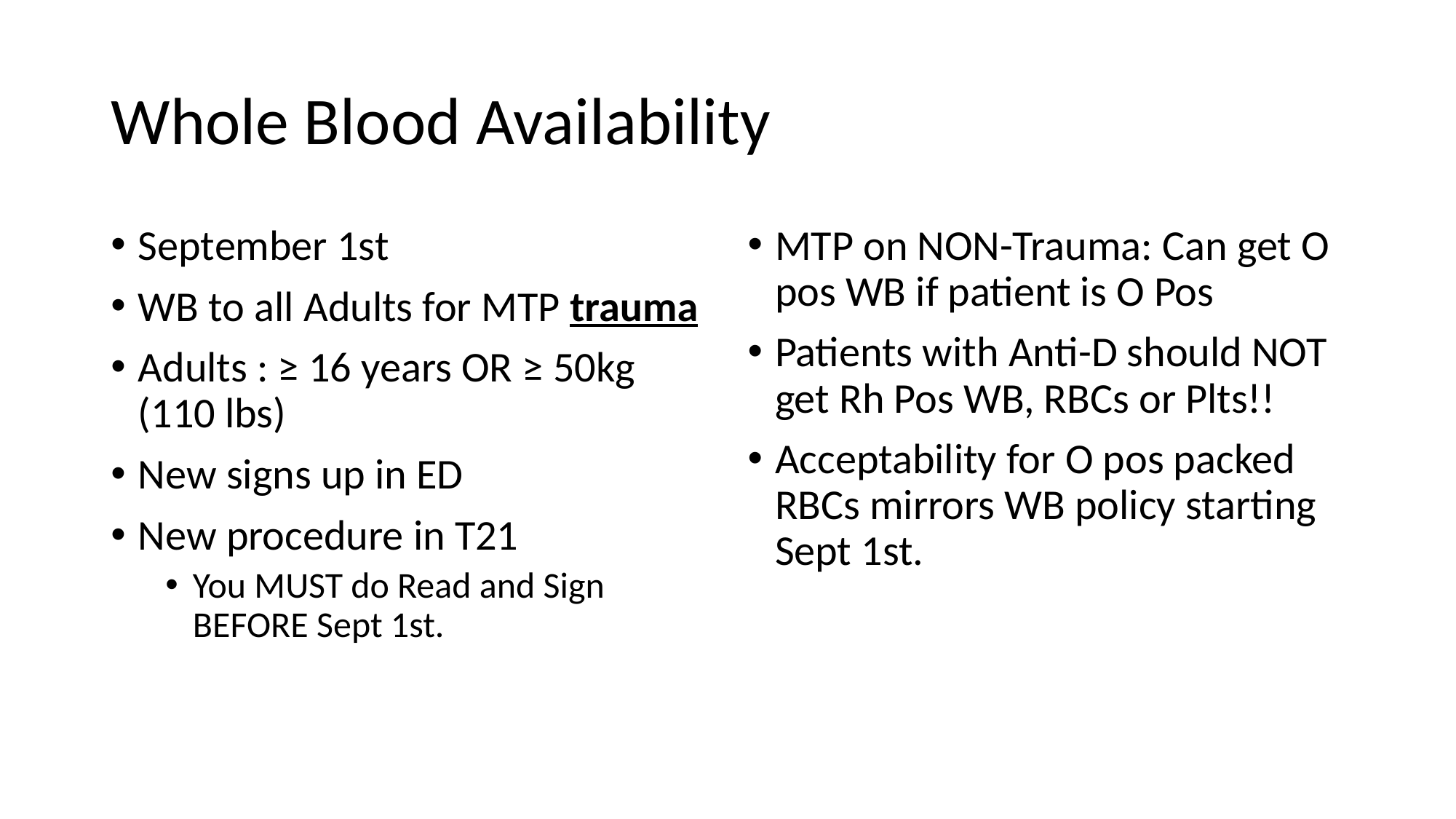

# Whole Blood Availability
September 1st
WB to all Adults for MTP trauma
Adults : ≥ 16 years OR ≥ 50kg (110 lbs)
New signs up in ED
New procedure in T21
You MUST do Read and Sign BEFORE Sept 1st.
MTP on NON-Trauma: Can get O pos WB if patient is O Pos
Patients with Anti-D should NOT get Rh Pos WB, RBCs or Plts!!
Acceptability for O pos packed RBCs mirrors WB policy starting Sept 1st.